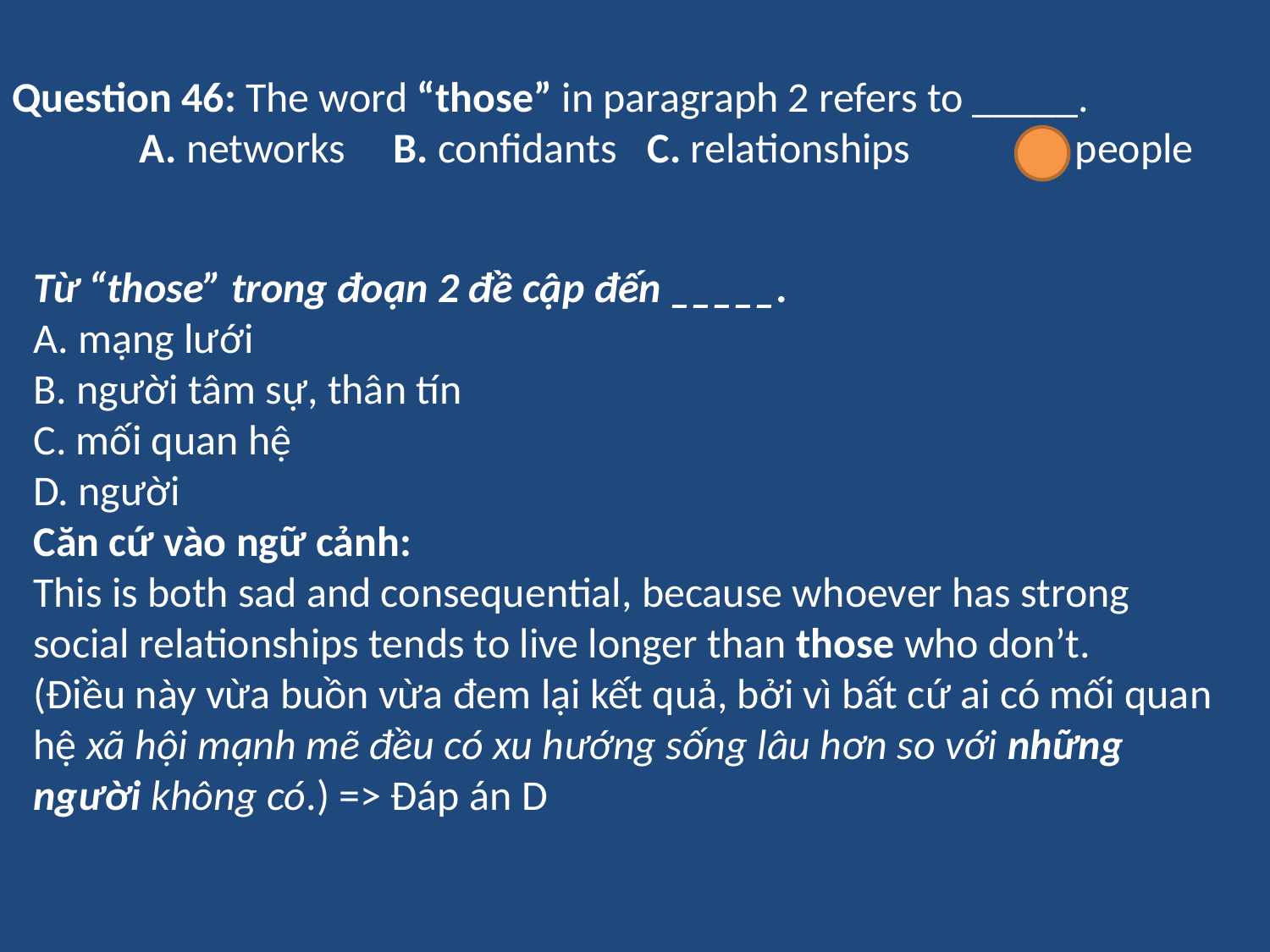

Question 46: The word “those” in paragraph 2 refers to _____.
	A. networks	B. confidants	C. relationships	D. people

Từ “those” trong đoạn 2 đề cập đến _____.
A. mạng lưới
B. người tâm sự, thân tín
C. mối quan hệ
D. người
Căn cứ vào ngữ cảnh:
This is both sad and consequential, because whoever has strong social relationships tends to live longer than those who don’t.
(Điều này vừa buồn vừa đem lại kết quả, bởi vì bất cứ ai có mối quan hệ xã hội mạnh mẽ đều có xu hướng sống lâu hơn so với những người không có.) => Đáp án D